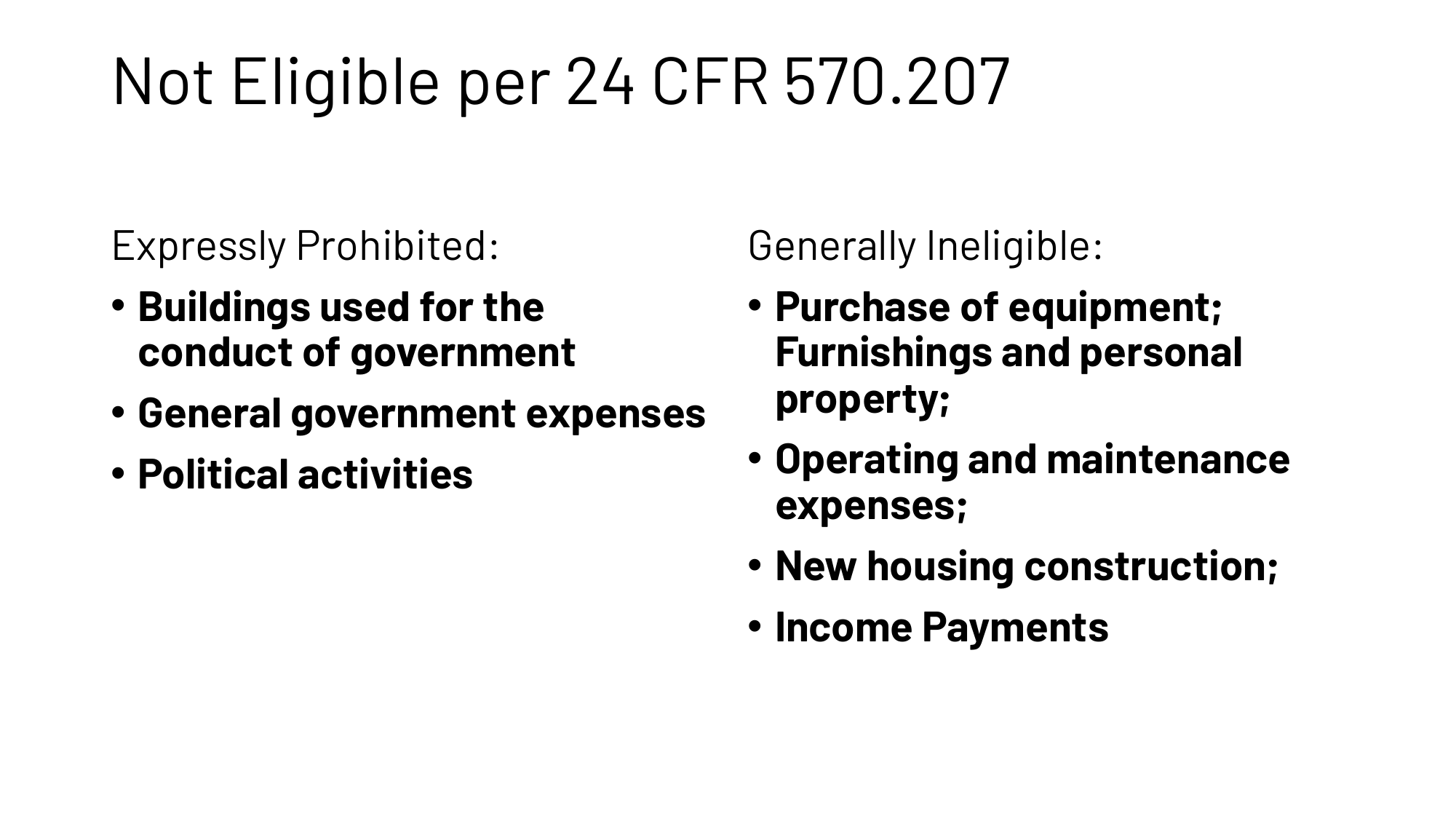

# Not Eligible per 24 CFR 570.207
Expressly Prohibited:
Buildings used for the conduct of government
General government expenses
Political activities

Generally Ineligible:
Purchase of equipment; Furnishings and personal property;
Operating and maintenance expenses;
New housing construction;
Income Payments